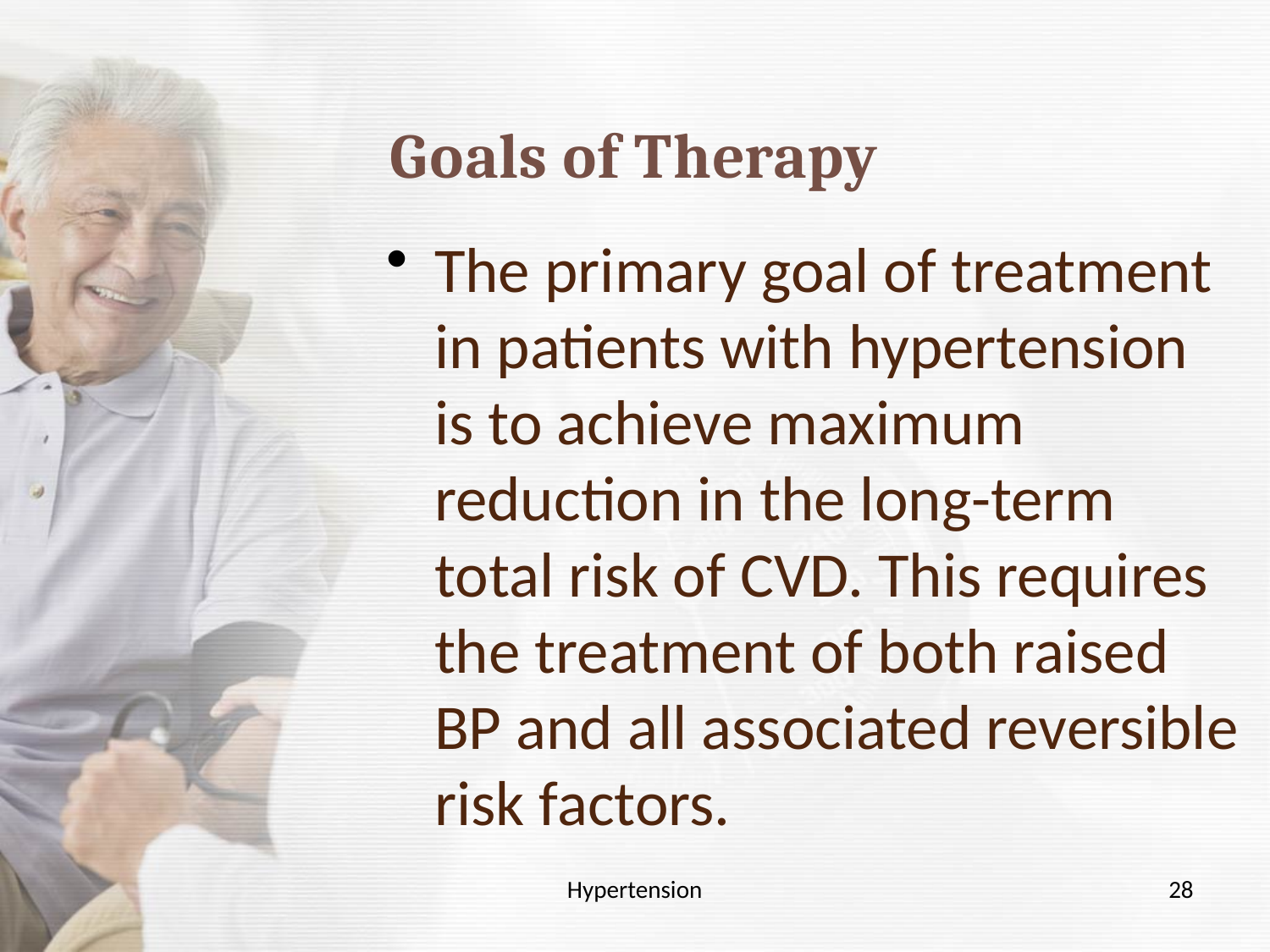

# Goals of Therapy
The primary goal of treatment in patients with hypertension is to achieve maximum reduction in the long-term total risk of CVD. This requires the treatment of both raised BP and all associated reversible risk factors.
Hypertension
28